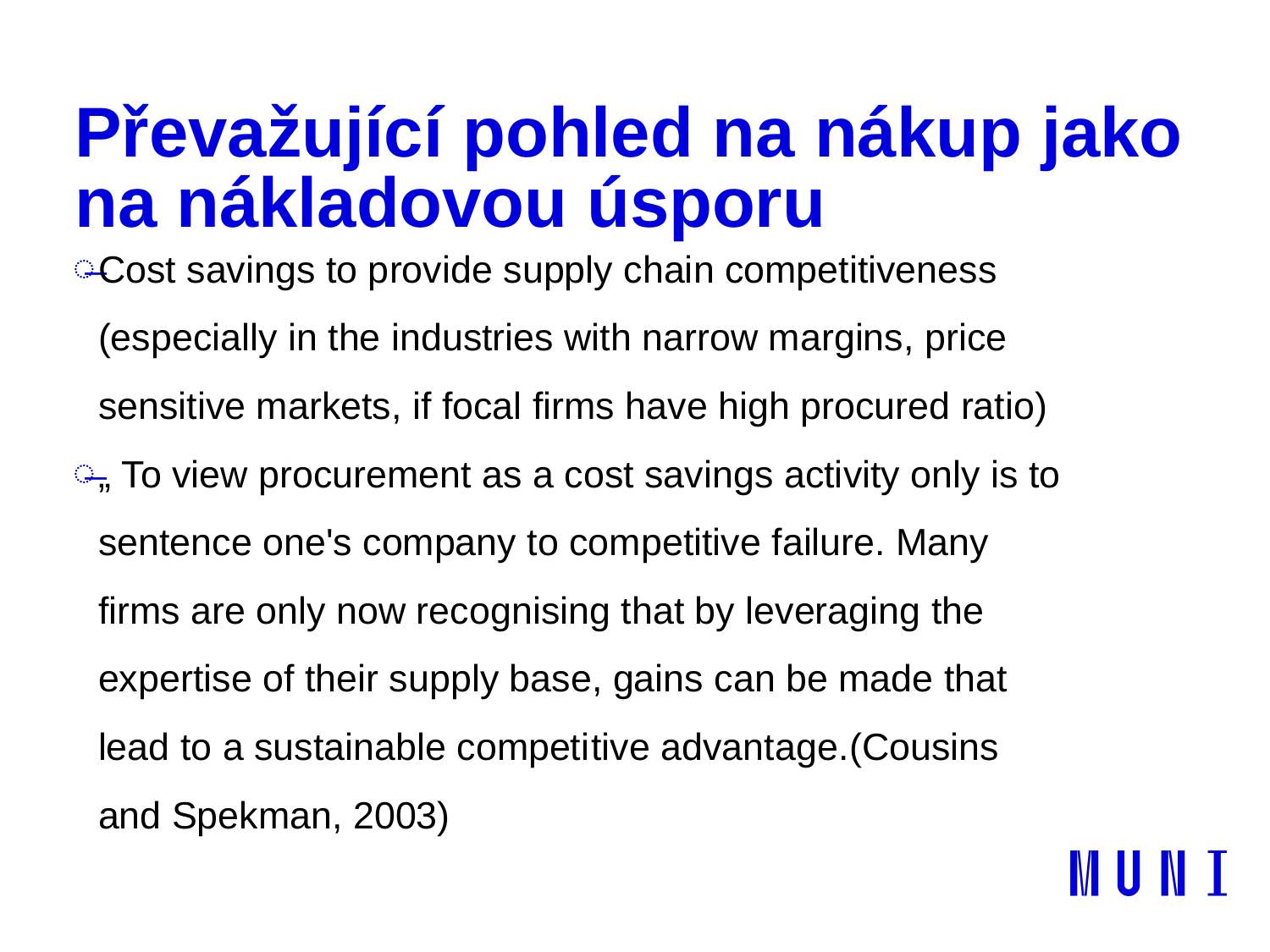

# Převažující pohled na nákup jako na nákladovou úsporu
Cost savings to provide supply chain competitiveness (especially in the industries with narrow margins, price sensitive markets, if focal firms have high procured ratio)
„ To view procurement as a cost savings activity only is to sentence one's company to competitive failure. Many firms are only now recognising that by leveraging the expertise of their supply base, gains can be made that lead to a sustainable competi­tive advantage.(Cousins and Spekman, 2003)